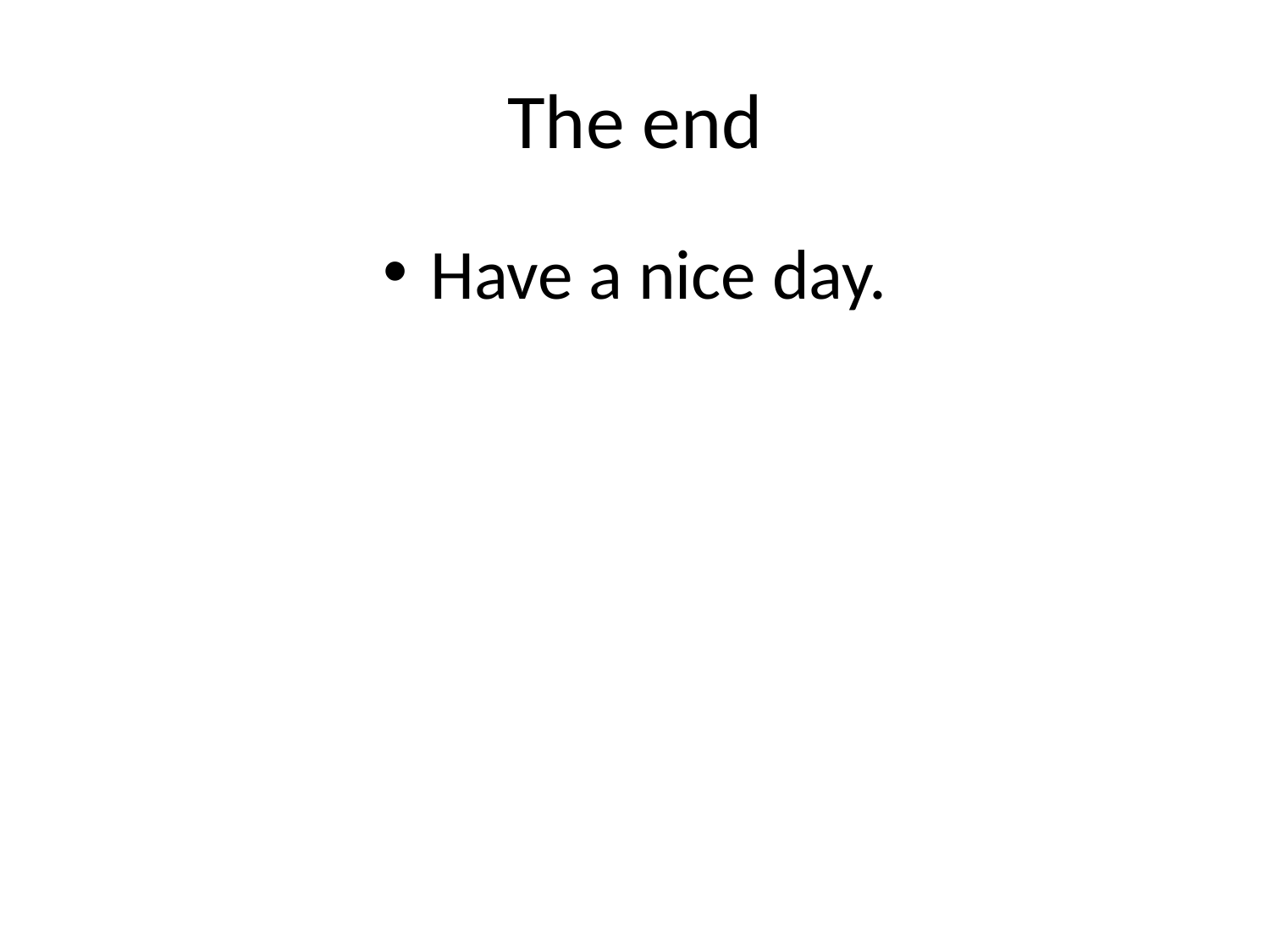

# The end
Have a nice day.